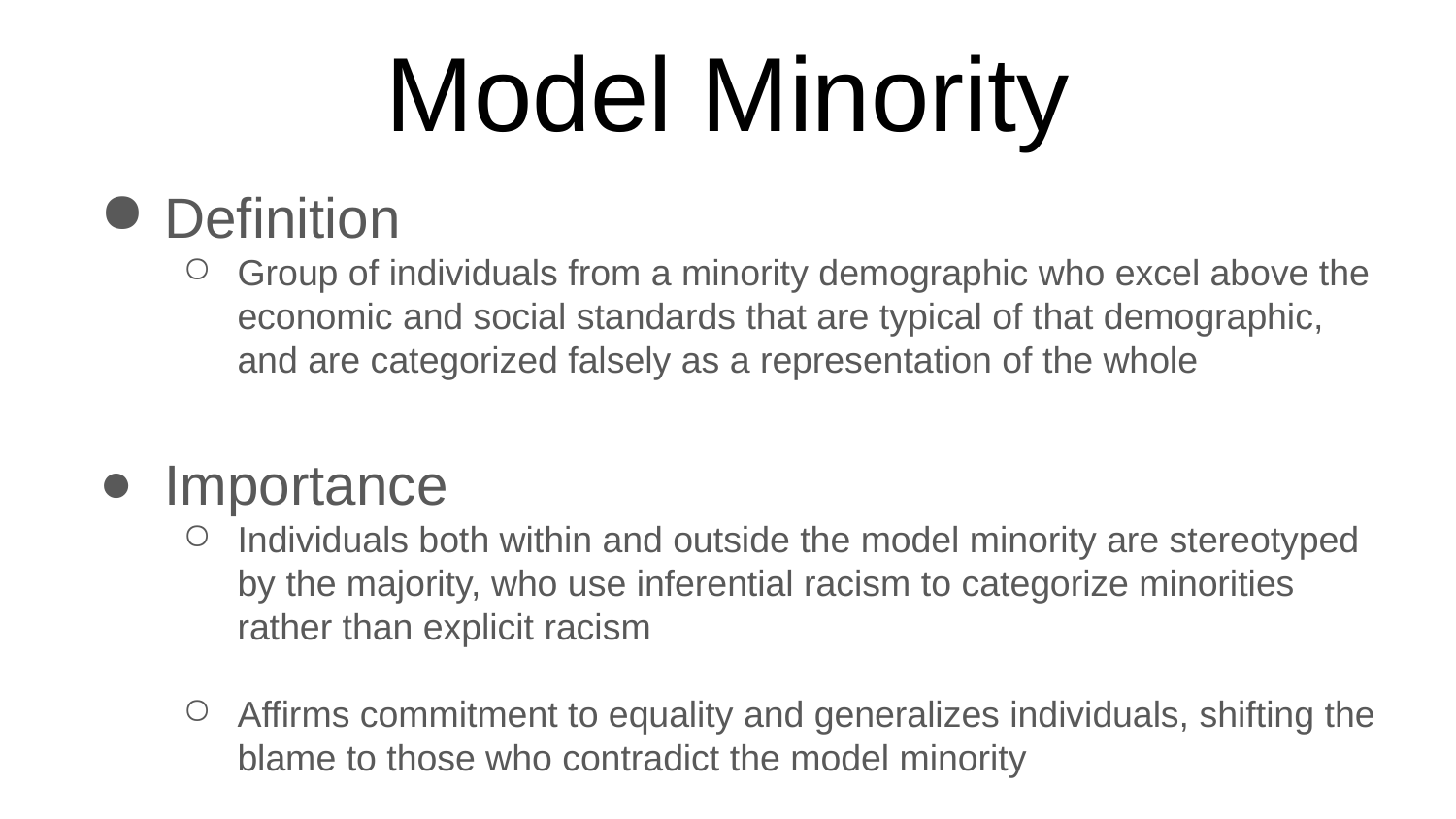

# Model Minority
Definition
Group of individuals from a minority demographic who excel above the economic and social standards that are typical of that demographic, and are categorized falsely as a representation of the whole

Importance
Individuals both within and outside the model minority are stereotyped by the majority, who use inferential racism to categorize minorities rather than explicit racism

Affirms commitment to equality and generalizes individuals, shifting the blame to those who contradict the model minority